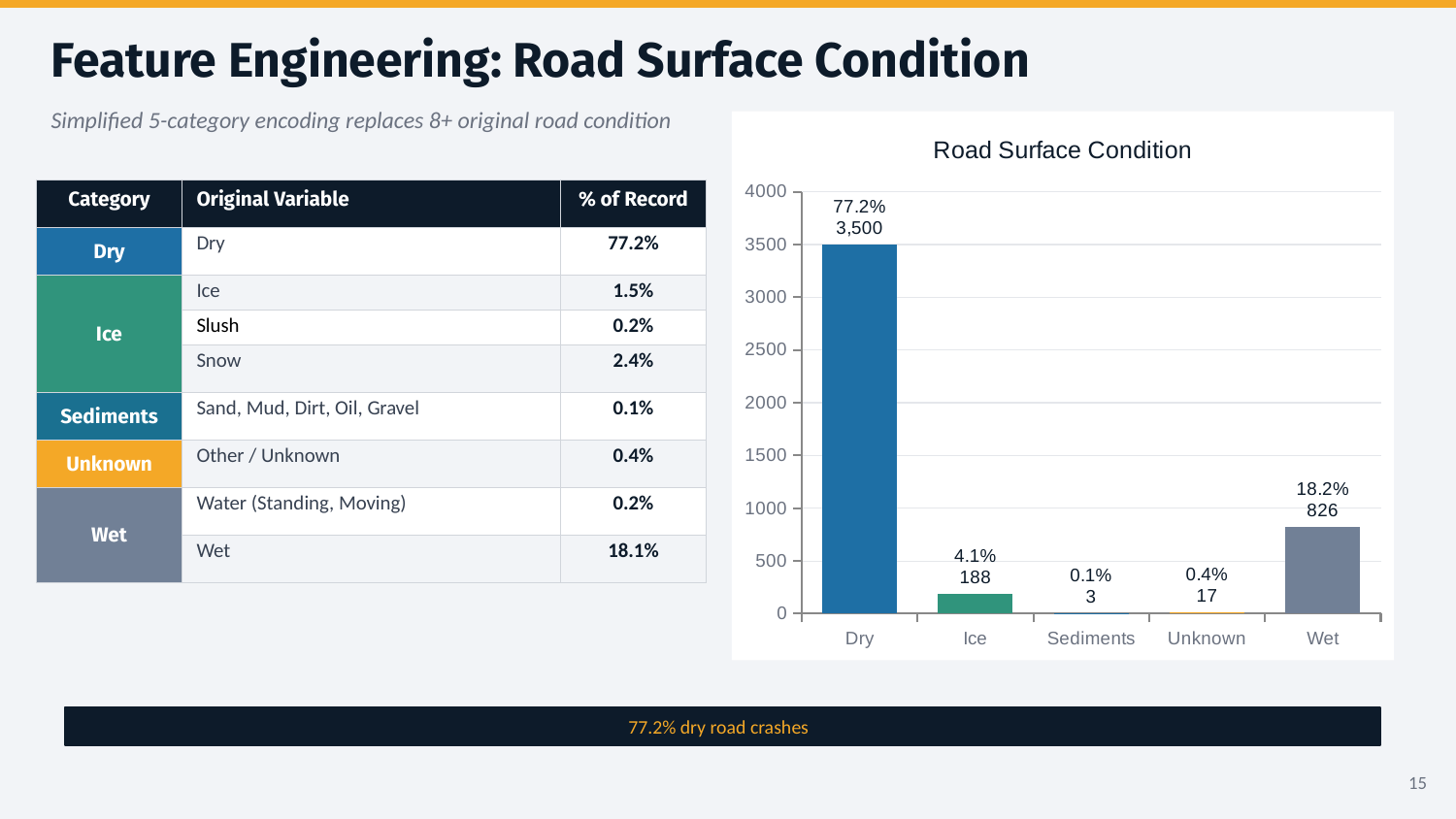

Feature Engineering: Road Surface Condition
Simplified 5-category encoding replaces 8+ original road condition

### Chart: Road Surface Condition

| Category | Crashes |
|---|---|
| Dry | 3500.0 |
| Ice | 188.0 |
| Sediments | 3.0 |
| Unknown | 17.0 |
| Wet | 826.0 |
| Category | Original Variable | % of Record |
| --- | --- | --- |
| Dry | Dry | 77.2% |
| Ice | Ice | 1.5% |
|  | Slush | 0.2% |
|  | Snow | 2.4% |
| Sediments | Sand, Mud, Dirt, Oil, Gravel | 0.1% |
| Unknown | Other / Unknown | 0.4% |
| Wet | Water (Standing, Moving) | 0.2% |
|  | Wet | 18.1% |

77.2% dry road crashes
15